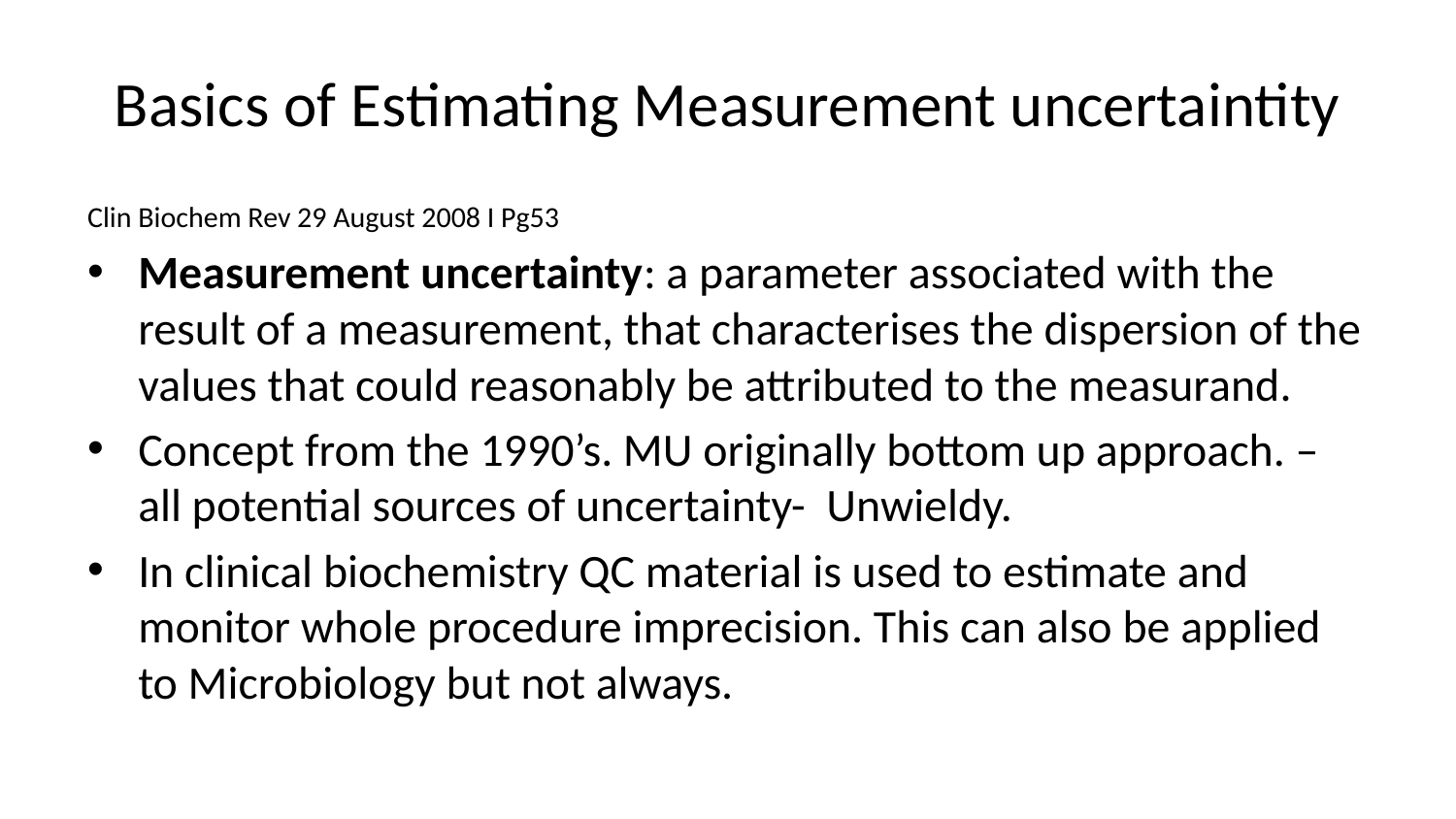

# Basics of Estimating Measurement uncertaintity
Clin Biochem Rev 29 August 2008 I Pg53
Measurement uncertainty: a parameter associated with the result of a measurement, that characterises the dispersion of the values that could reasonably be attributed to the measurand.
Concept from the 1990’s. MU originally bottom up approach. – all potential sources of uncertainty-  Unwieldy.
In clinical biochemistry QC material is used to estimate and monitor whole procedure imprecision. This can also be applied to Microbiology but not always.